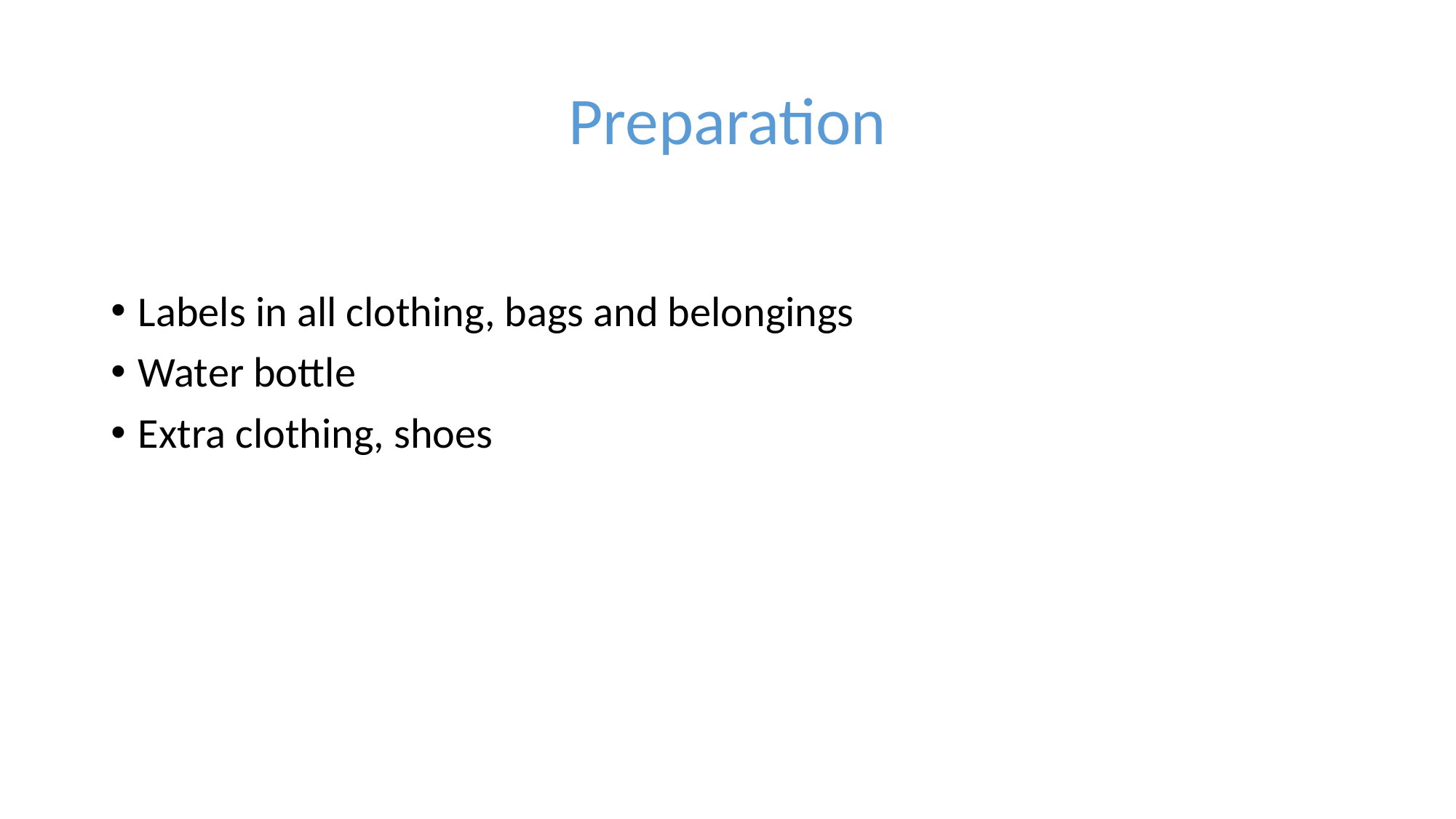

# Preparation

Labels in all clothing, bags and belongings
Water bottle
Extra clothing, shoes